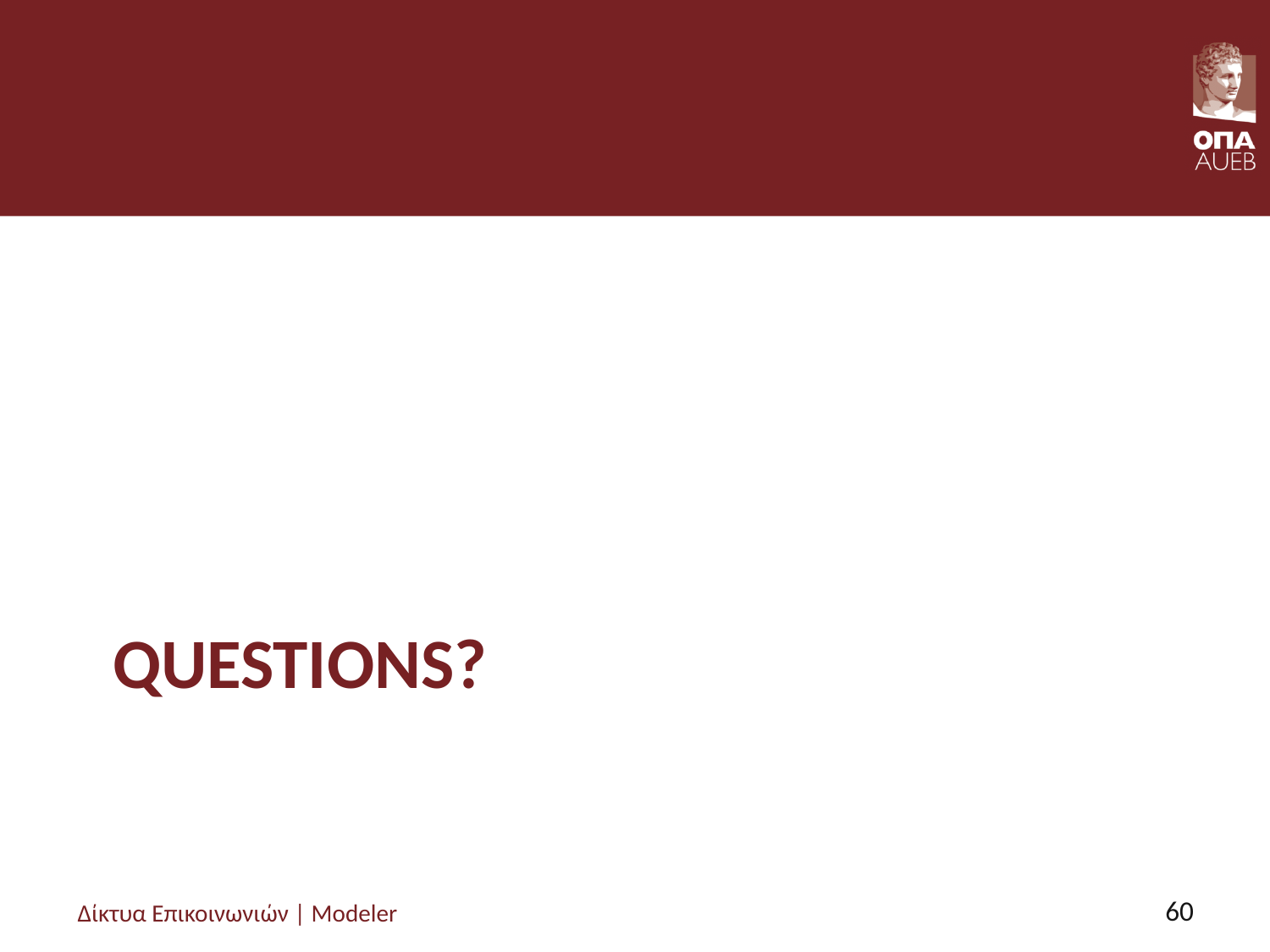

# Questions?
Δίκτυα Επικοινωνιών | Modeler
60